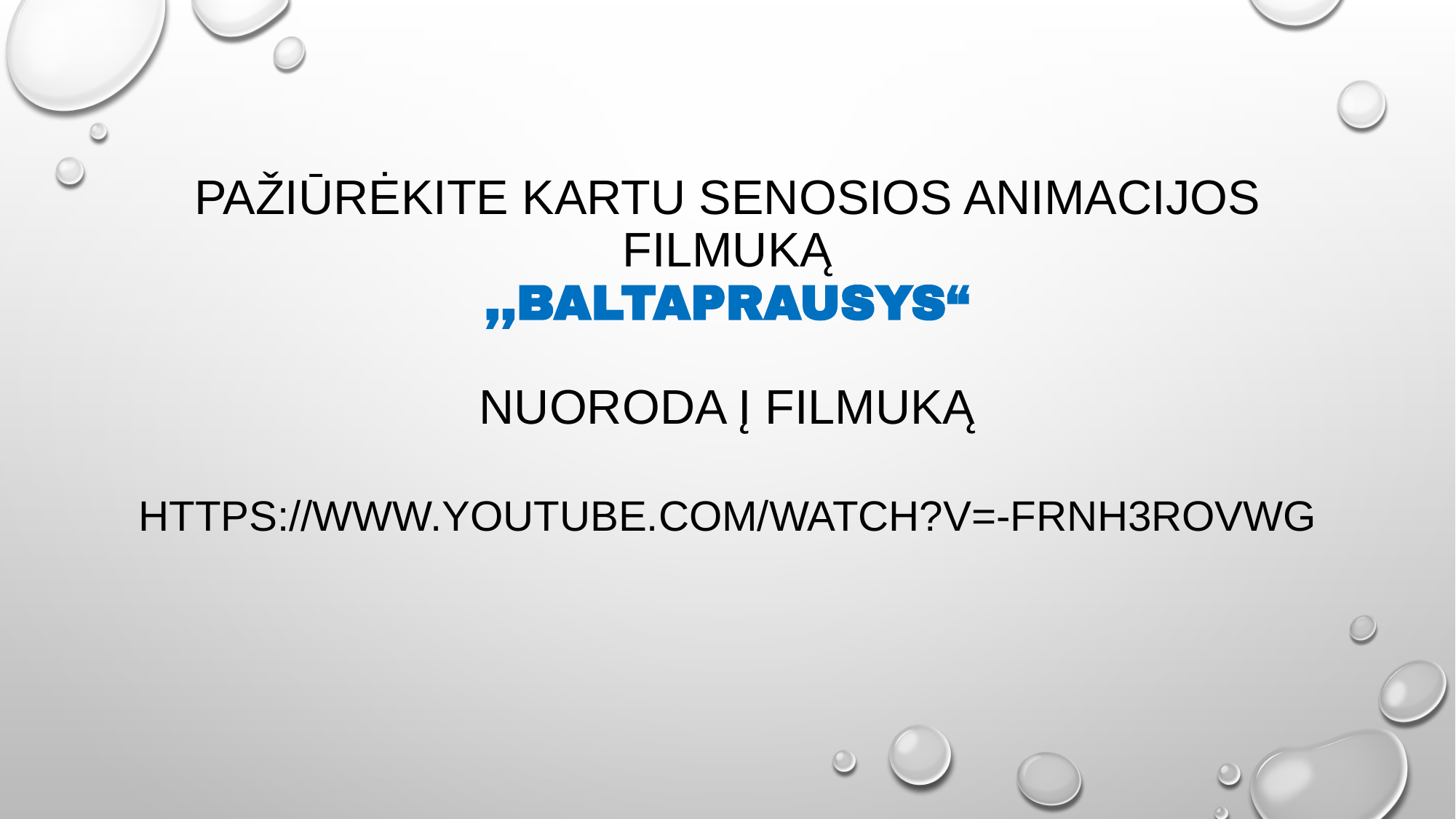

# Pažiūrėkite kartu senosios animacijos filmuką ,,Baltaprausys“ nuoroda į filmuką
https://www.youtube.com/watch?v=-fRNh3roVwg